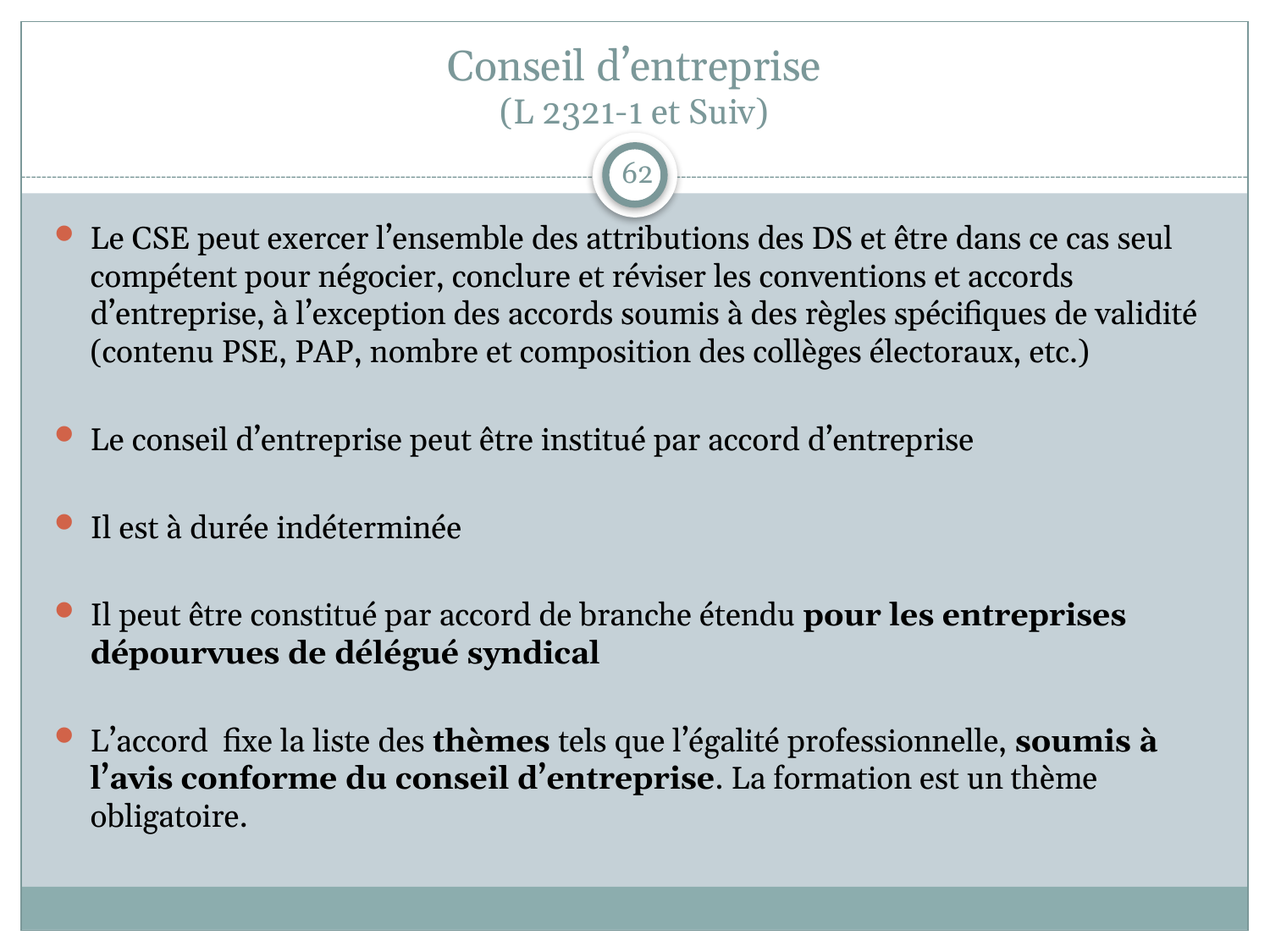

# Conseil d’entreprise (L 2321-1 et Suiv)
62
Le CSE peut exercer l’ensemble des attributions des DS et être dans ce cas seul compétent pour négocier, conclure et réviser les conventions et accords d’entreprise, à l’exception des accords soumis à des règles spécifiques de validité (contenu PSE, PAP, nombre et composition des collèges électoraux, etc.)

Le conseil d’entreprise peut être institué par accord d’entreprise

Il est à durée indéterminée

Il peut être constitué par accord de branche étendu pour les entreprises dépourvues de délégué syndical

L’accord  fixe la liste des thèmes tels que l’égalité professionnelle, soumis à l’avis conforme du conseil d’entreprise. La formation est un thème obligatoire.